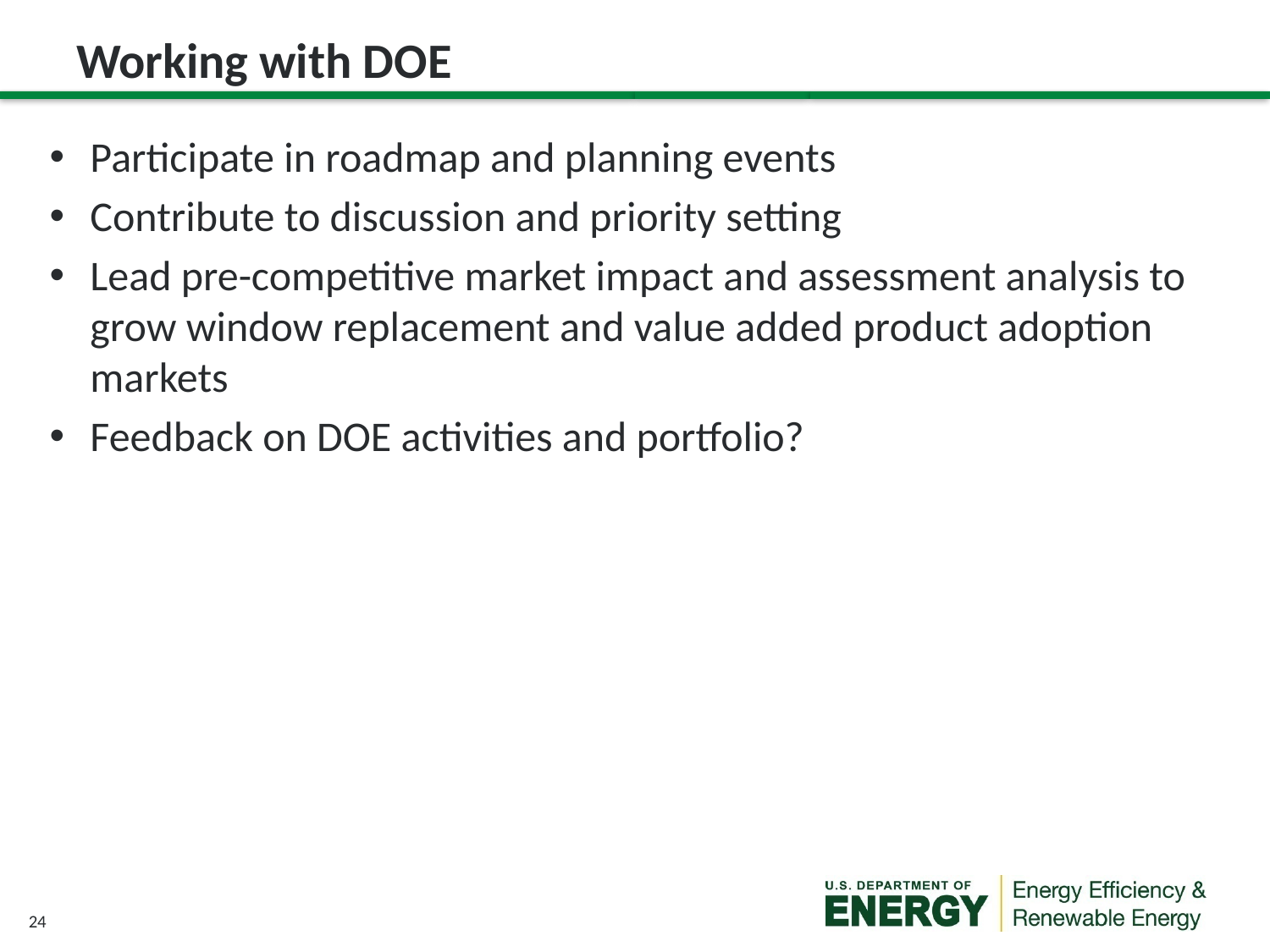

# Working with DOE
Participate in roadmap and planning events
Contribute to discussion and priority setting
Lead pre-competitive market impact and assessment analysis to grow window replacement and value added product adoption markets
Feedback on DOE activities and portfolio?